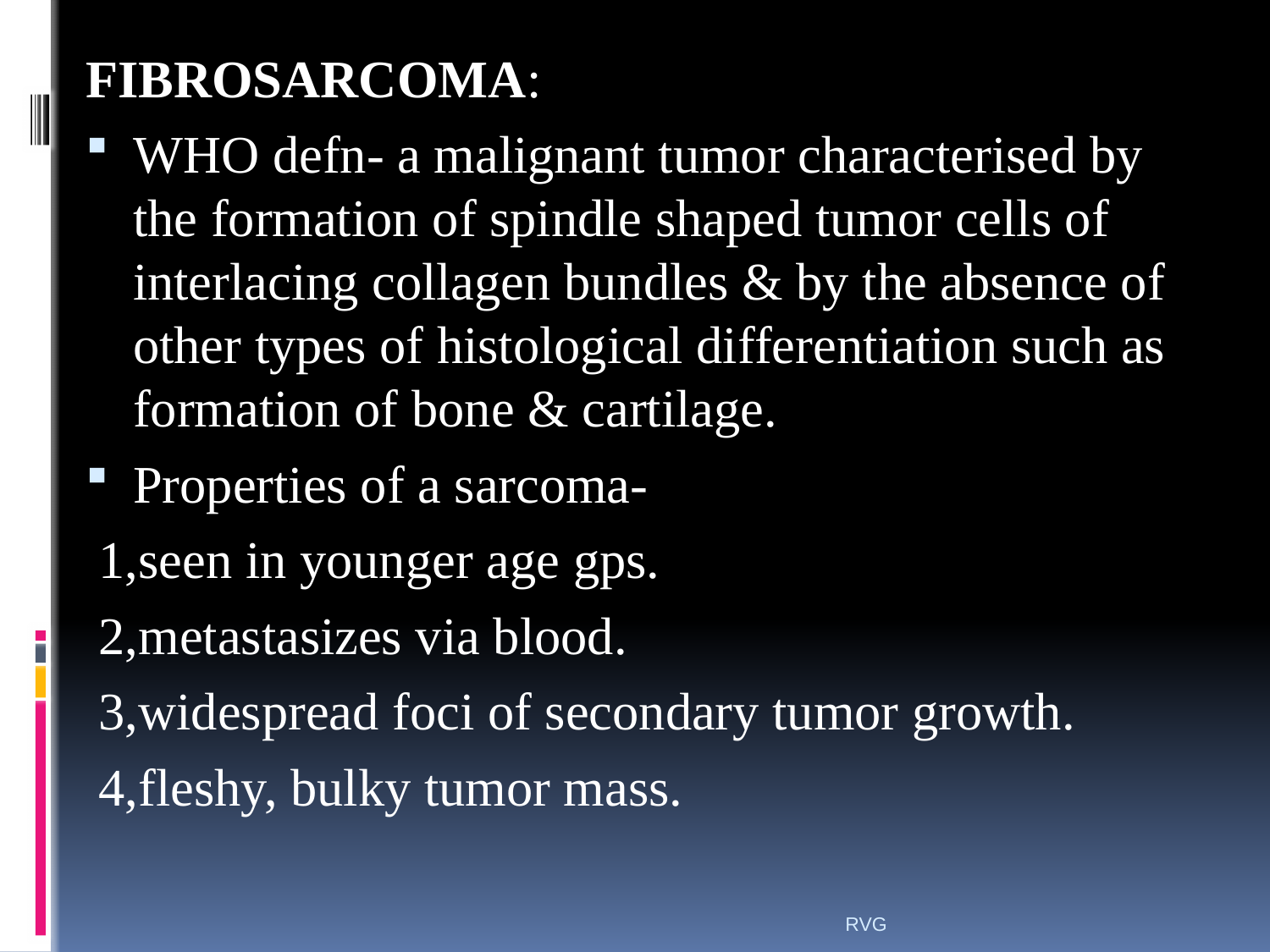

# FIBROSARCOMA:
WHO defn- a malignant tumor characterised by the formation of spindle shaped tumor cells of interlacing collagen bundles & by the absence of other types of histological differentiation such as formation of bone & cartilage.
Properties of a sarcoma-
 1,seen in younger age gps.
 2,metastasizes via blood.
 3,widespread foci of secondary tumor growth.
 4,fleshy, bulky tumor mass.
RVG